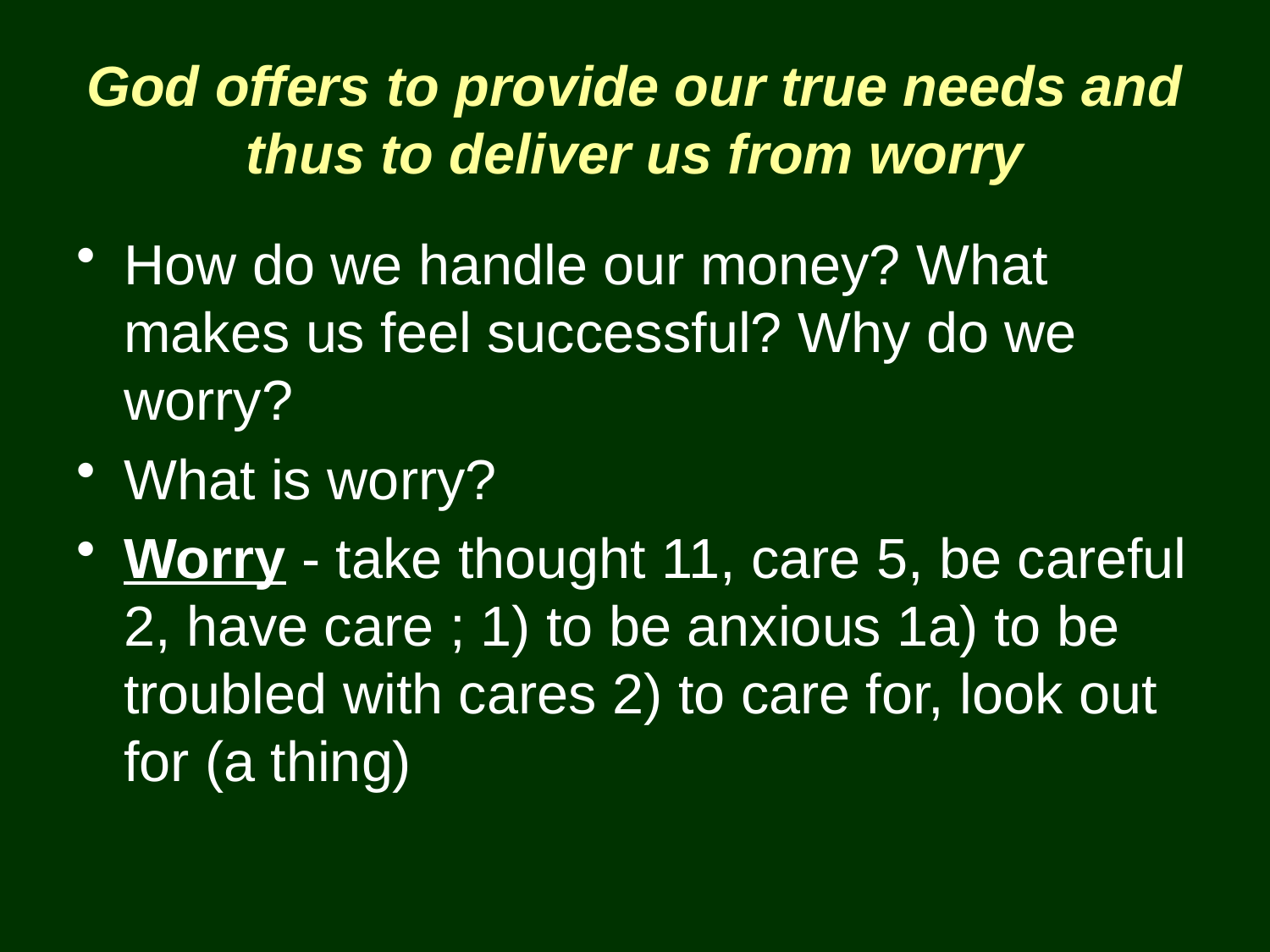

# God offers to provide our true needs and thus to deliver us from worry
How do we handle our money? What makes us feel successful? Why do we worry?
What is worry?
Worry - take thought 11, care 5, be careful 2, have care ; 1) to be anxious 1a) to be troubled with cares 2) to care for, look out for (a thing)